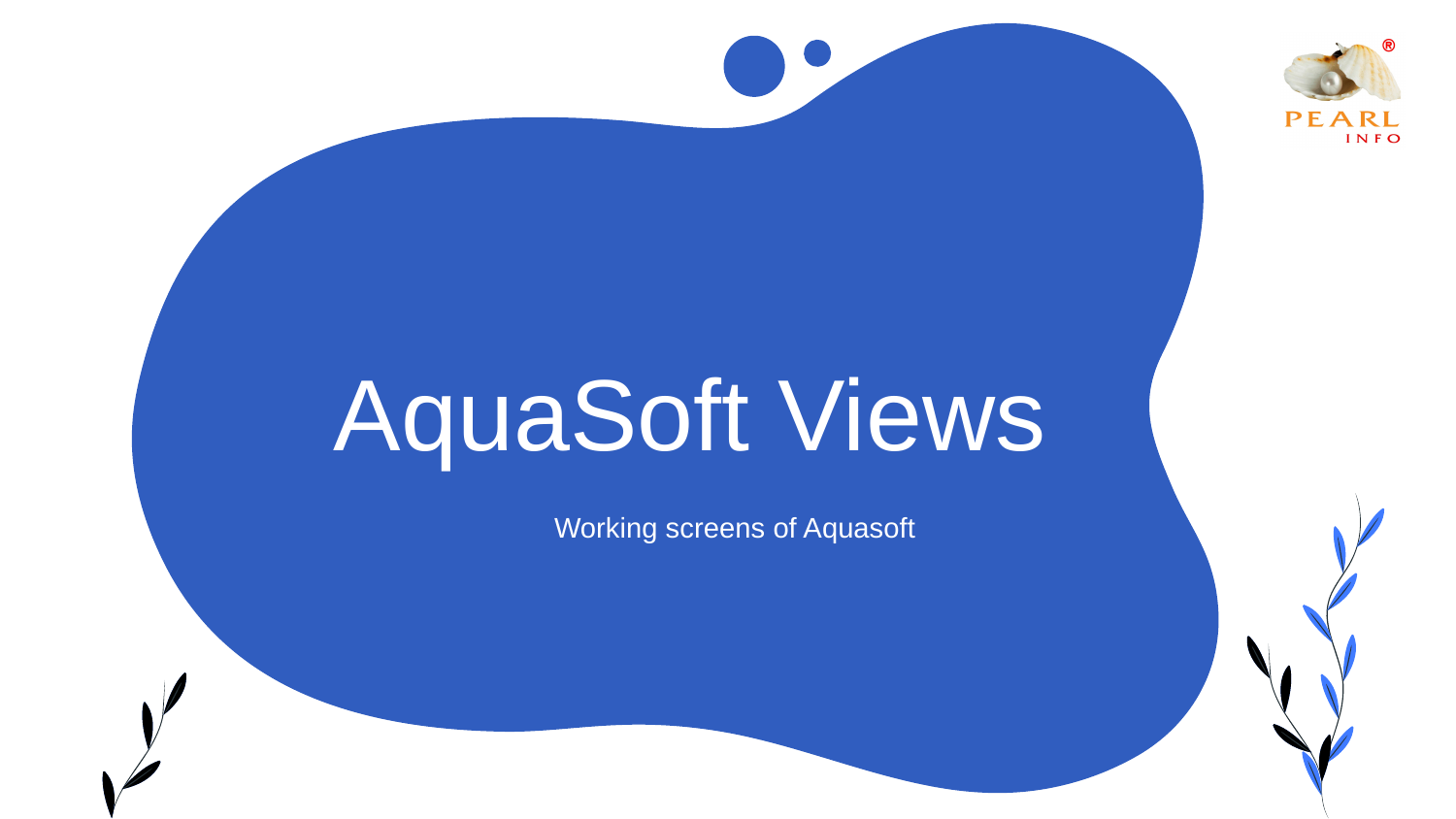

# AquaSoft Views

Working screens of Aquasoft